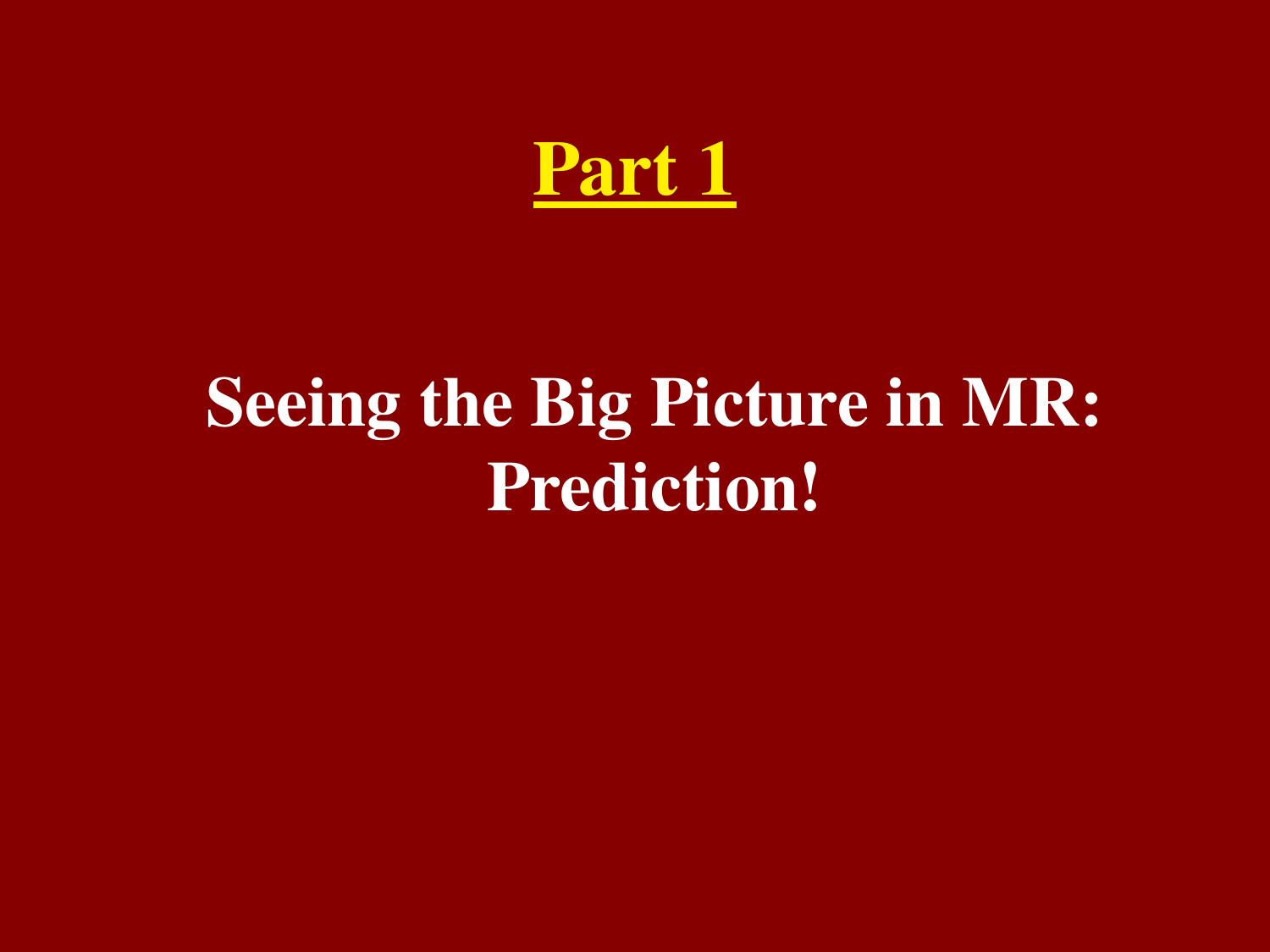

# Part 1
Seeing the Big Picture in MR:
Prediction!